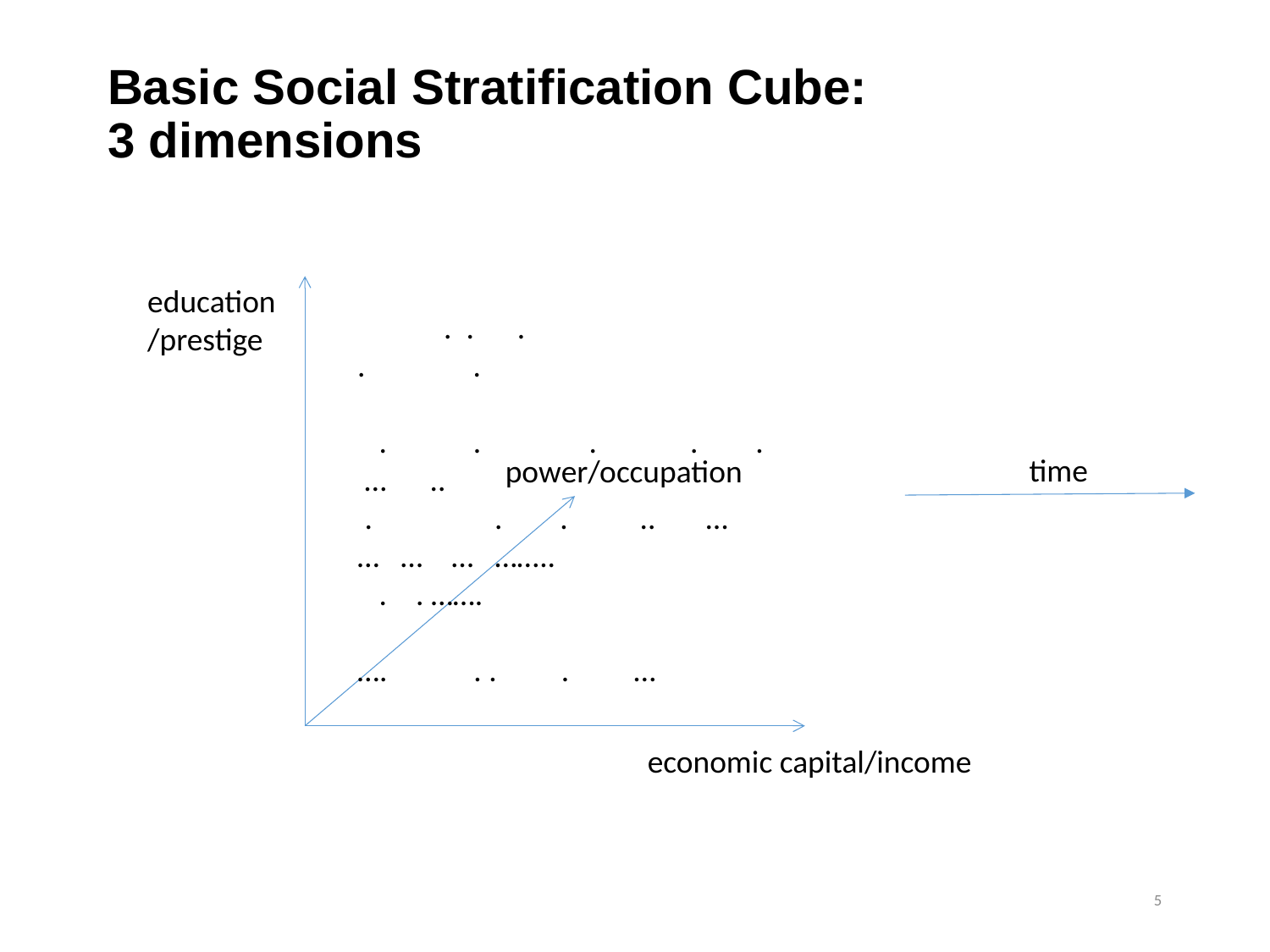

# Basic Social Stratification Cube: 3 dimensions
education/prestige
            .  .      .
.               .

   .            .               .             .        .
 …      ..
 .                 .        .          ..       …
…   …    …   ……..
   .    . …….

….            . .         .         …

time
power/occupation
economic capital/income
5